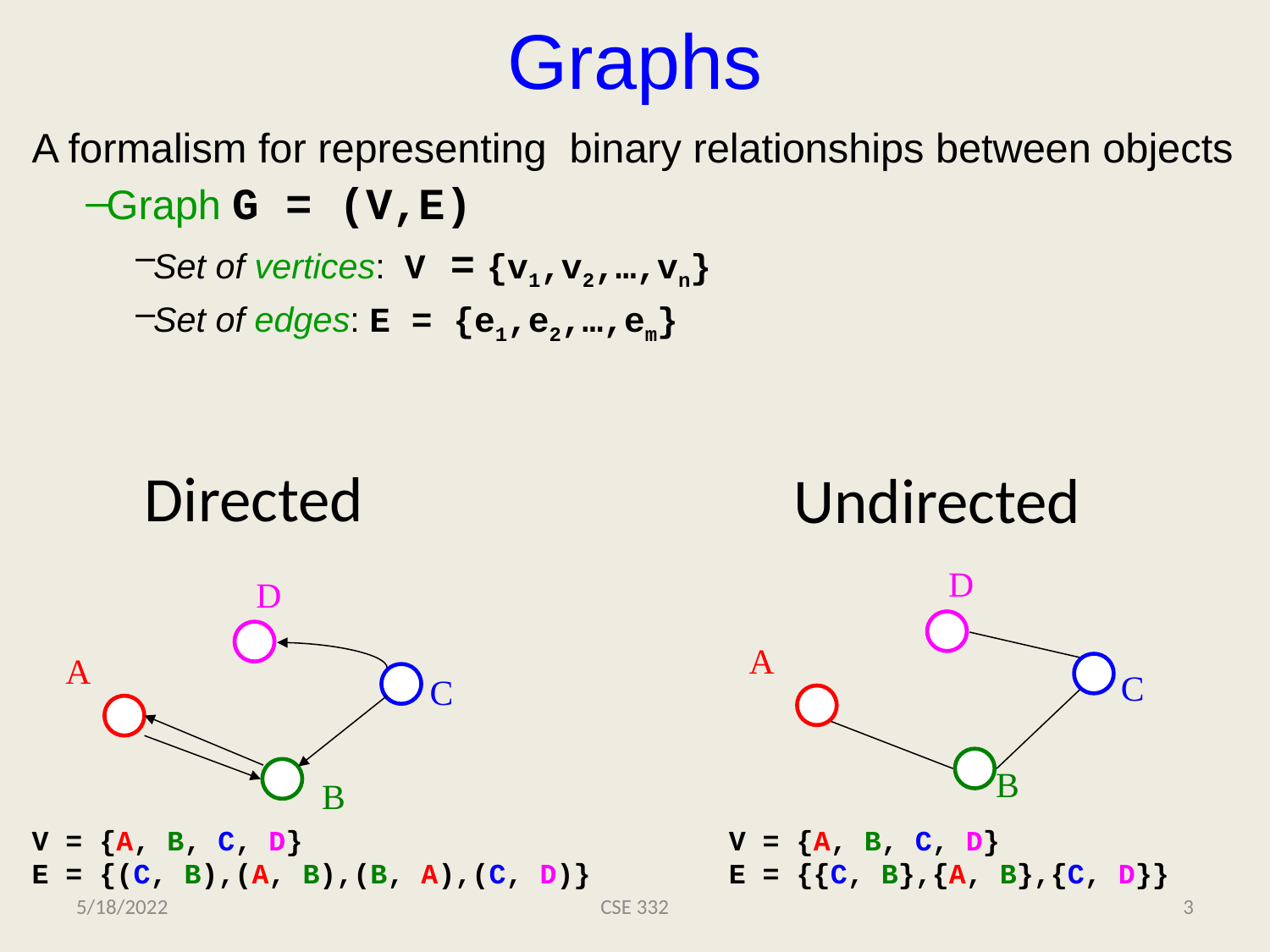

# Graphs
A formalism for representing  binary relationships between objects
Graph G = (V,E)
Set of vertices:  V = {v1,v2,…,vn}
Set of edges: E = {e1,e2,…,em}

Directed
Undirected
D

A

C

B
D

A

C

B
V = {A, B, C, D}
E = {(C, B),(A, B),(B, A),(C, D)}
V = {A, B, C, D}
E = {{C, B},{A, B},{C, D}}
5/18/2022
CSE 332
3